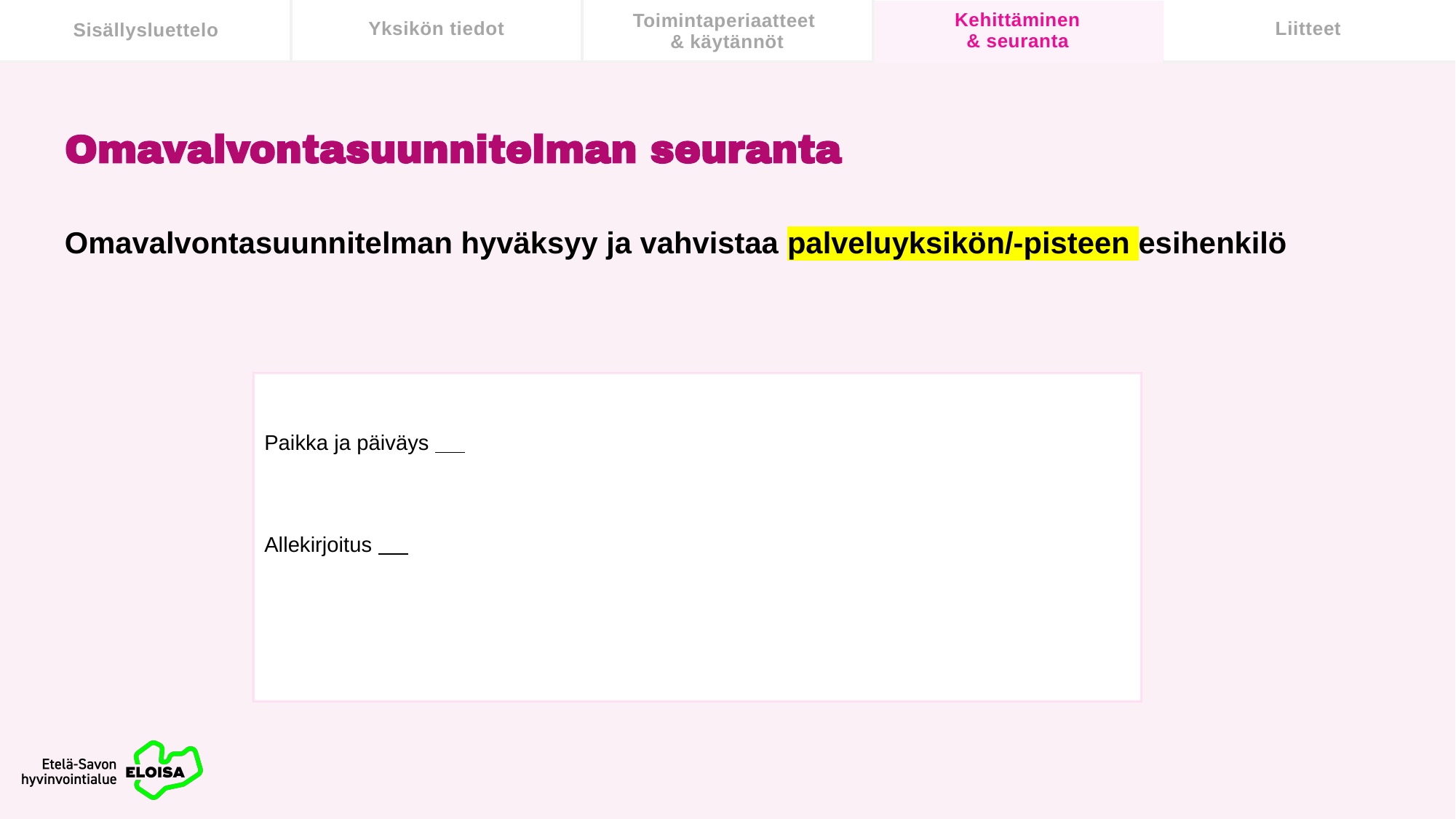

Kehittäminen
& seuranta
Sisällysluettelo
Yksikön tiedot
Liitteet
Toimintaperiaatteet
& käytännöt

# Omavalvontasuunnitelman seuranta
Omavalvontasuunnitelman hyväksyy ja vahvistaa palveluyksikön/-pisteen esihenkilö

Paikka ja päiväys

Allekirjoitus